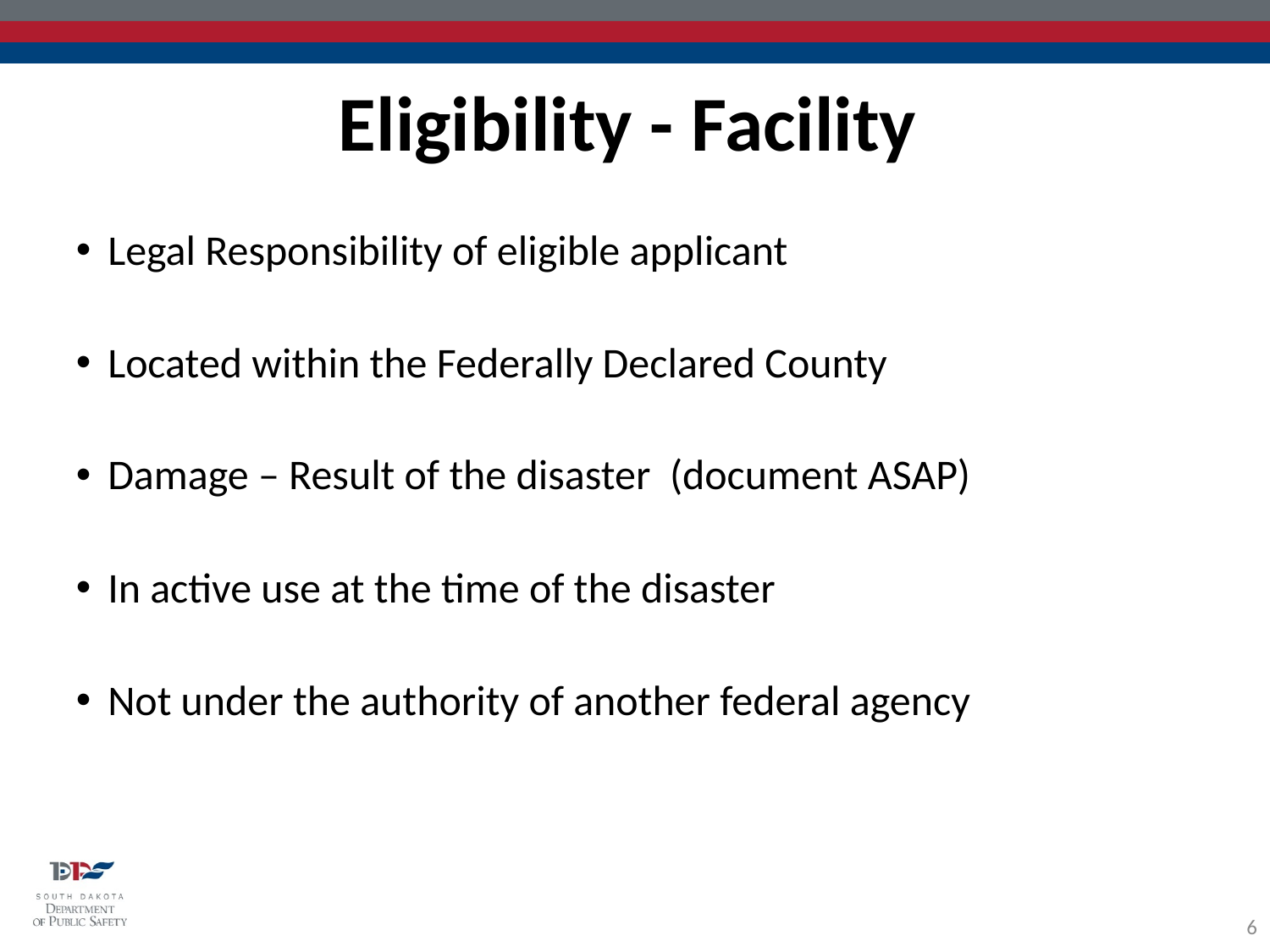

Eligibility - Facility

Legal Responsibility of eligible applicant

Located within the Federally Declared County

Damage – Result of the disaster  (document ASAP)

In active use at the time of the disaster

Not under the authority of another federal agency
6